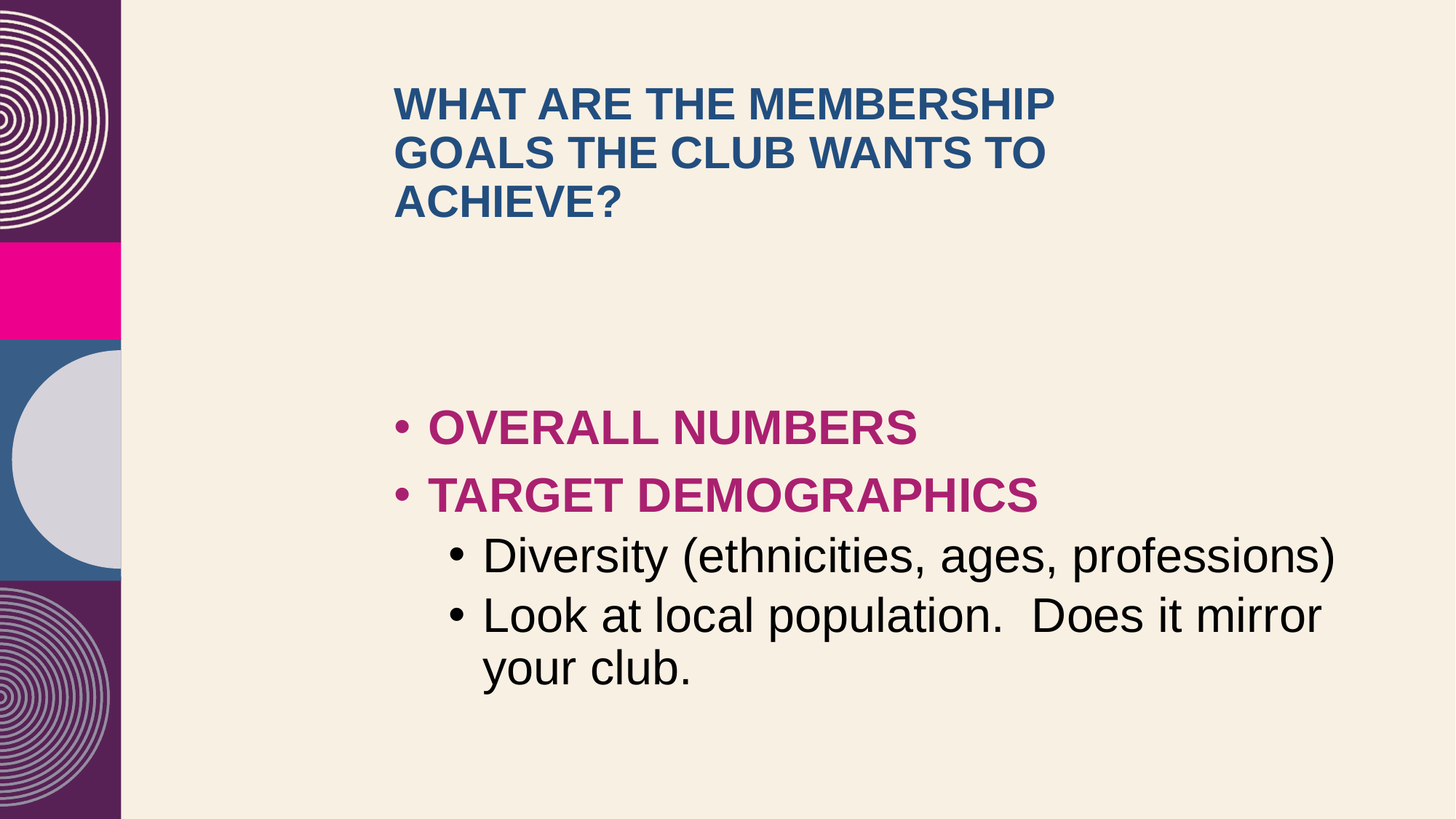

# What are the membership goals the club wants to achieve?
Overall numbers
Target demographics
Diversity (ethnicities, ages, professions)
Look at local population.  Does it mirror your club.
9